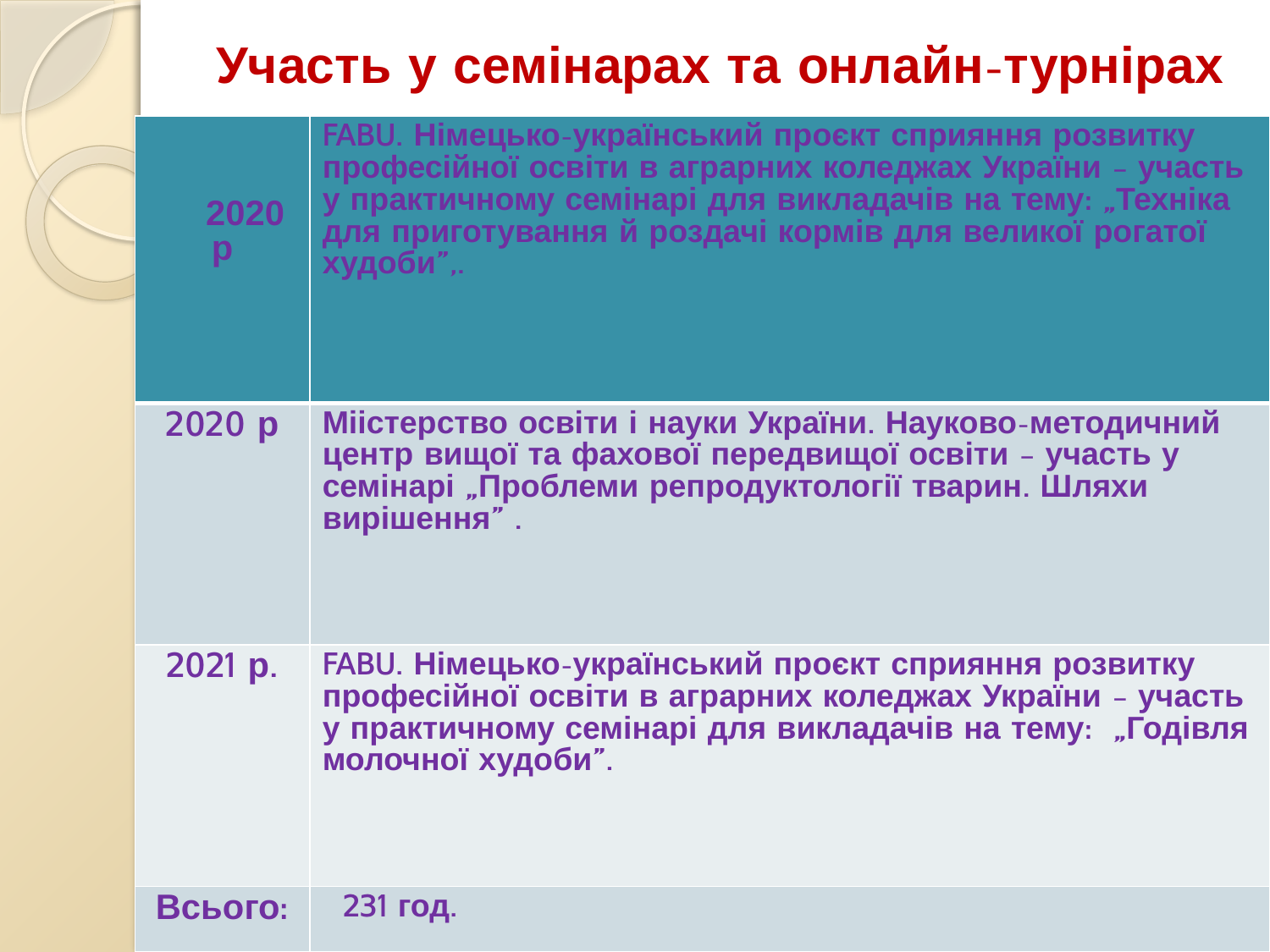

# Участь у семінарах та онлайн-турнірах
| 2020 р | FABU. Німецько-український проєкт сприяння розвитку професійної освіти в аграрних коледжах України – участь у практичному семінарі для викладачів на тему: „Техніка для приготування й роздачі кормів для великої рогатої худоби”,. |
| --- | --- |
| 2020 р | Міістерство освіти і науки України. Науково-методичний центр вищої та фахової передвищої освіти – участь у семінарі „Проблеми репродуктології тварин. Шляхи вирішення” . |
| 2021 р. | FABU. Німецько-український проєкт сприяння розвитку професійної освіти в аграрних коледжах України – участь у практичному семінарі для викладачів на тему: „Годівля молочної худоби”. |
| Всього: | 231 год. |